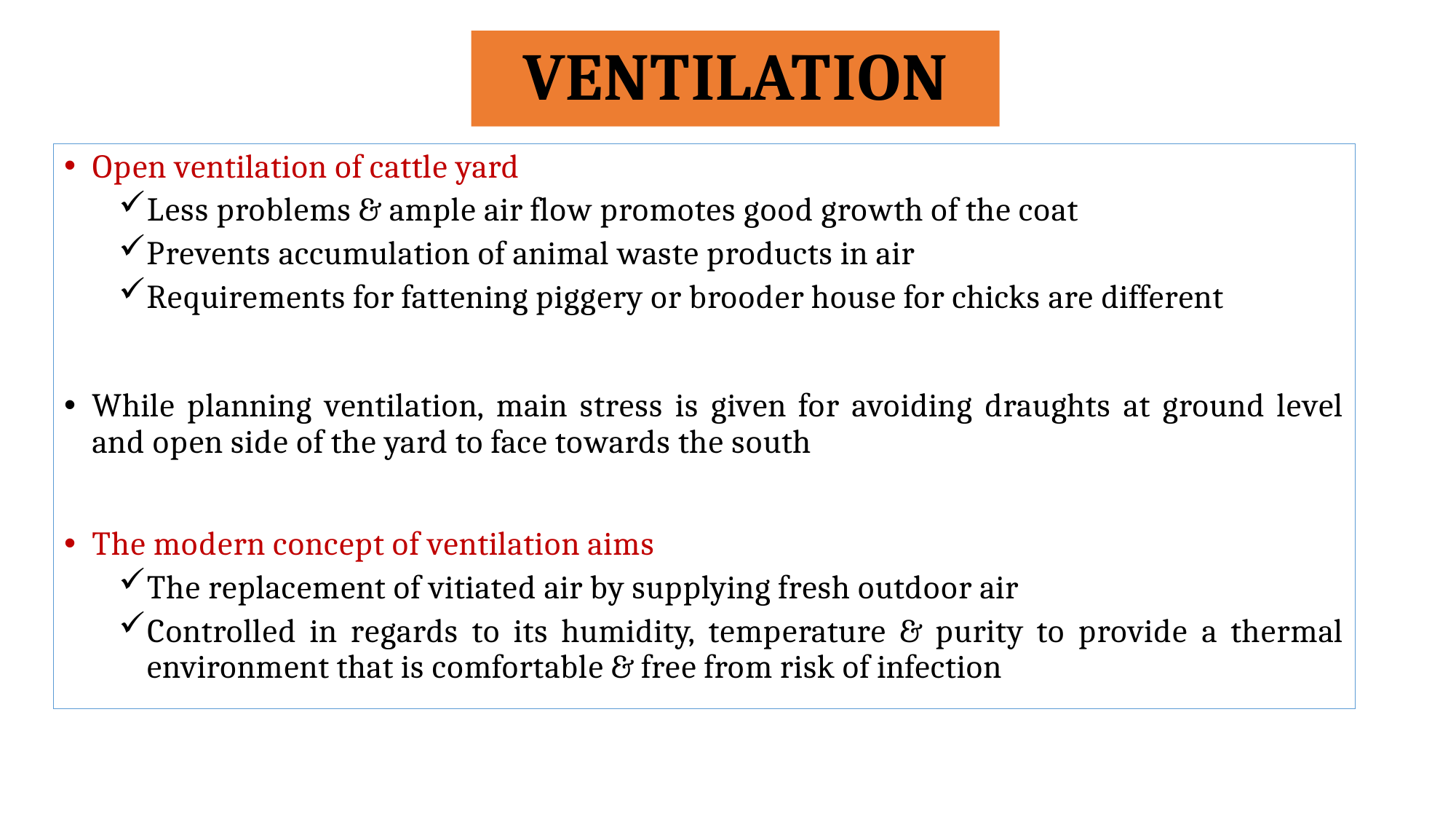

# VENTILATION
Open ventilation of cattle yard
Less problems & ample air flow promotes good growth of the coat
Prevents accumulation of animal waste products in air
Requirements for fattening piggery or brooder house for chicks are different

While planning ventilation, main stress is given for avoiding draughts at ground level and open side of the yard to face towards the south

The modern concept of ventilation aims
The replacement of vitiated air by supplying fresh outdoor air
Controlled in regards to its humidity, temperature & purity to provide a thermal environment that is comfortable & free from risk of infection